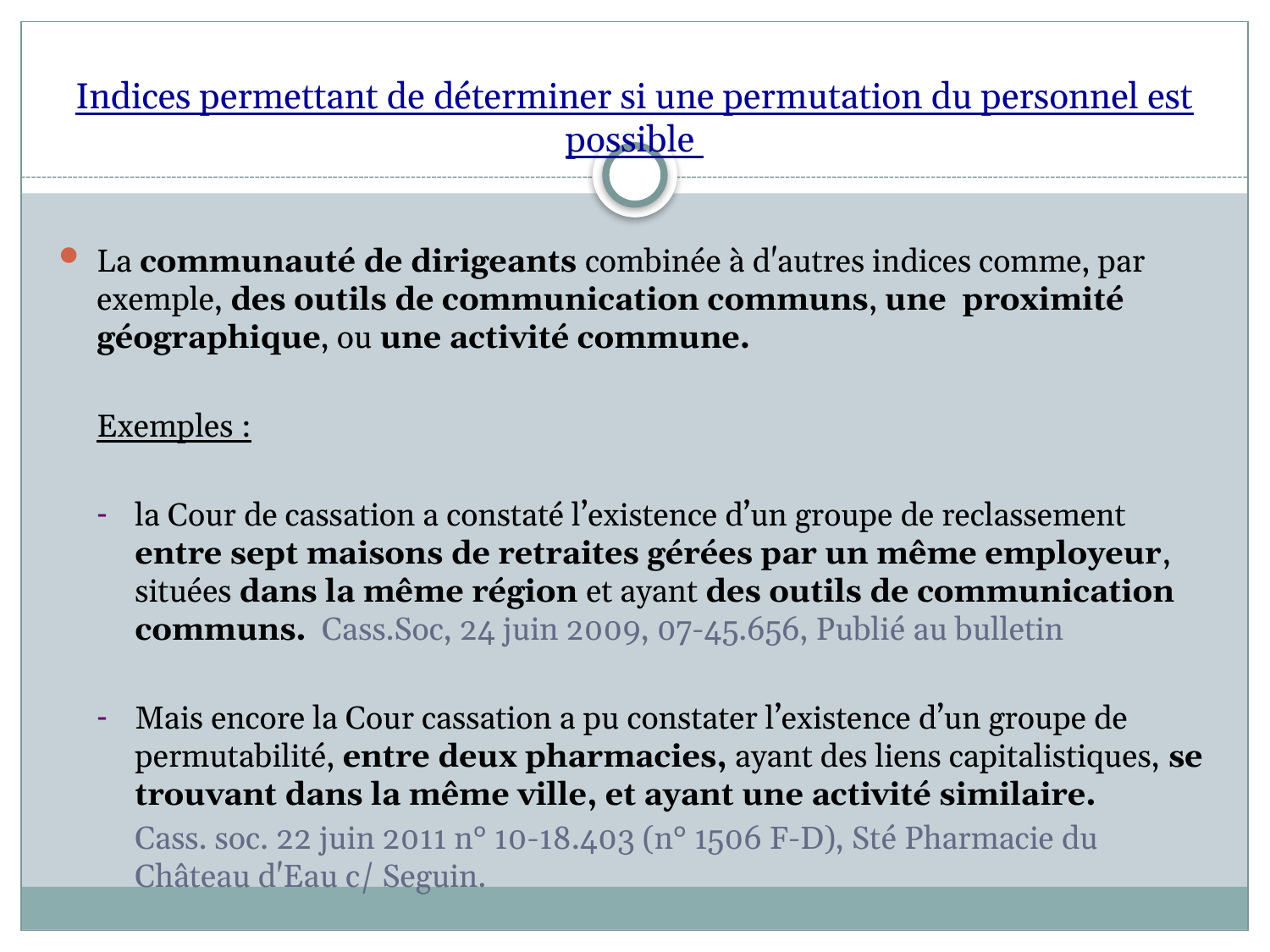

# Indices permettant de déterminer si une permutation du personnel est possible
La communauté de dirigeants combinée à d'autres indices comme, par exemple, des outils de communication communs, une  proximité géographique, ou une activité commune.

	Exemples :

la Cour de cassation a constaté l’existence d’un groupe de reclassement entre sept maisons de retraites gérées par un même employeur, situées dans la même région et ayant des outils de communication communs.  Cass.Soc, 24 juin 2009, 07-45.656, Publié au bulletin

Mais encore la Cour cassation a pu constater l’existence d’un groupe de permutabilité, entre deux pharmacies, ayant des liens capitalistiques, se trouvant dans la même ville, et ayant une activité similaire.
	Cass. soc. 22 juin 2011 n° 10-18.403 (n° 1506 F-D), Sté Pharmacie du Château d'Eau c/ Seguin.